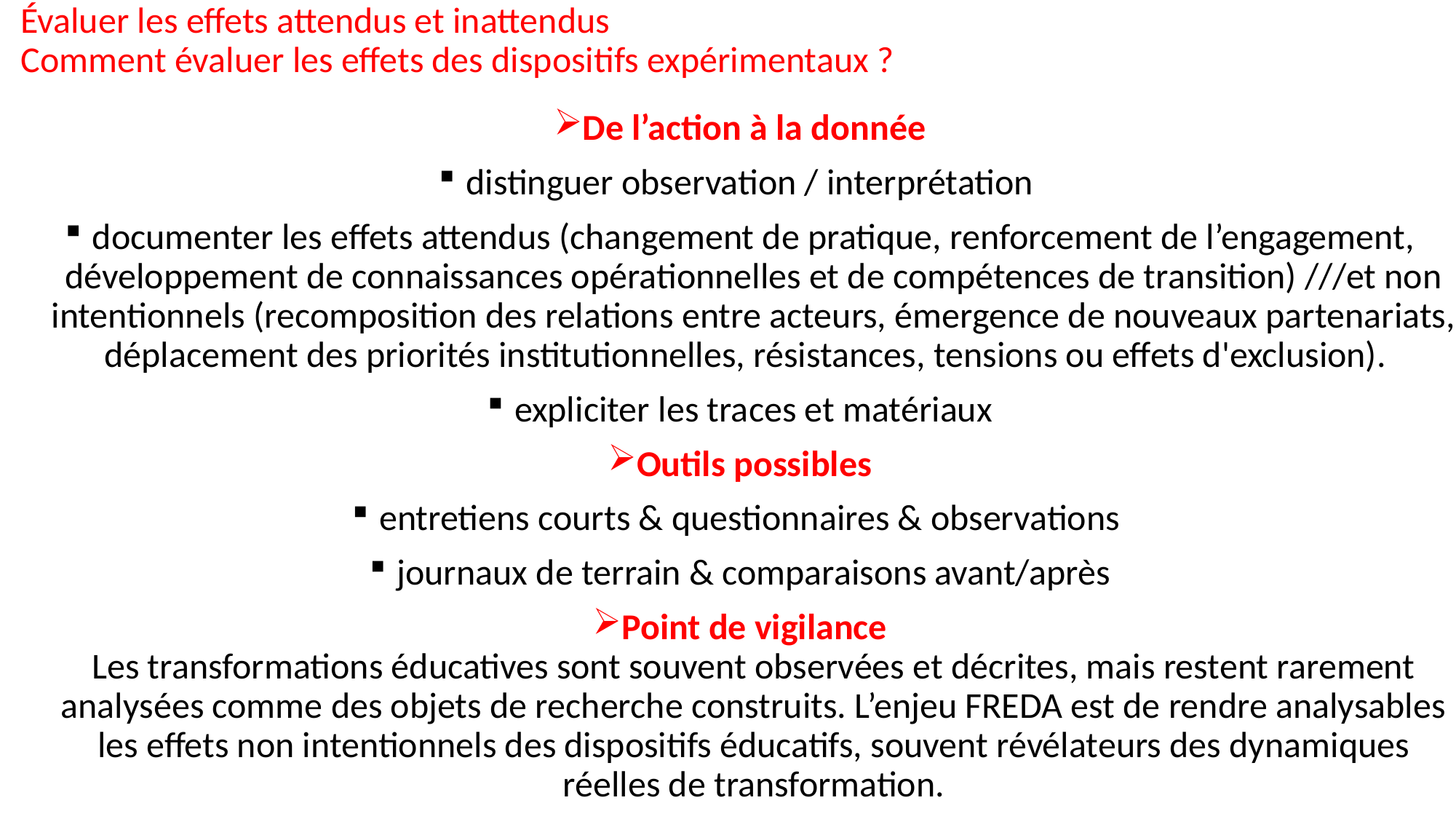

# Évaluer les effets attendus et inattendus Comment évaluer les effets des dispositifs expérimentaux ?
De l’action à la donnée
distinguer observation / interprétation
documenter les effets attendus (changement de pratique, renforcement de l’engagement, développement de connaissances opérationnelles et de compétences de transition) ///et non intentionnels (recomposition des relations entre acteurs, émergence de nouveaux partenariats, déplacement des priorités institutionnelles, résistances, tensions ou effets d'exclusion).
expliciter les traces et matériaux
Outils possibles
entretiens courts & questionnaires & observations
journaux de terrain & comparaisons avant/après
Point de vigilance
Les transformations éducatives sont souvent observées et décrites, mais restent rarement analysées comme des objets de recherche construits. L’enjeu FREDA est de rendre analysables les effets non intentionnels des dispositifs éducatifs, souvent révélateurs des dynamiques réelles de transformation.